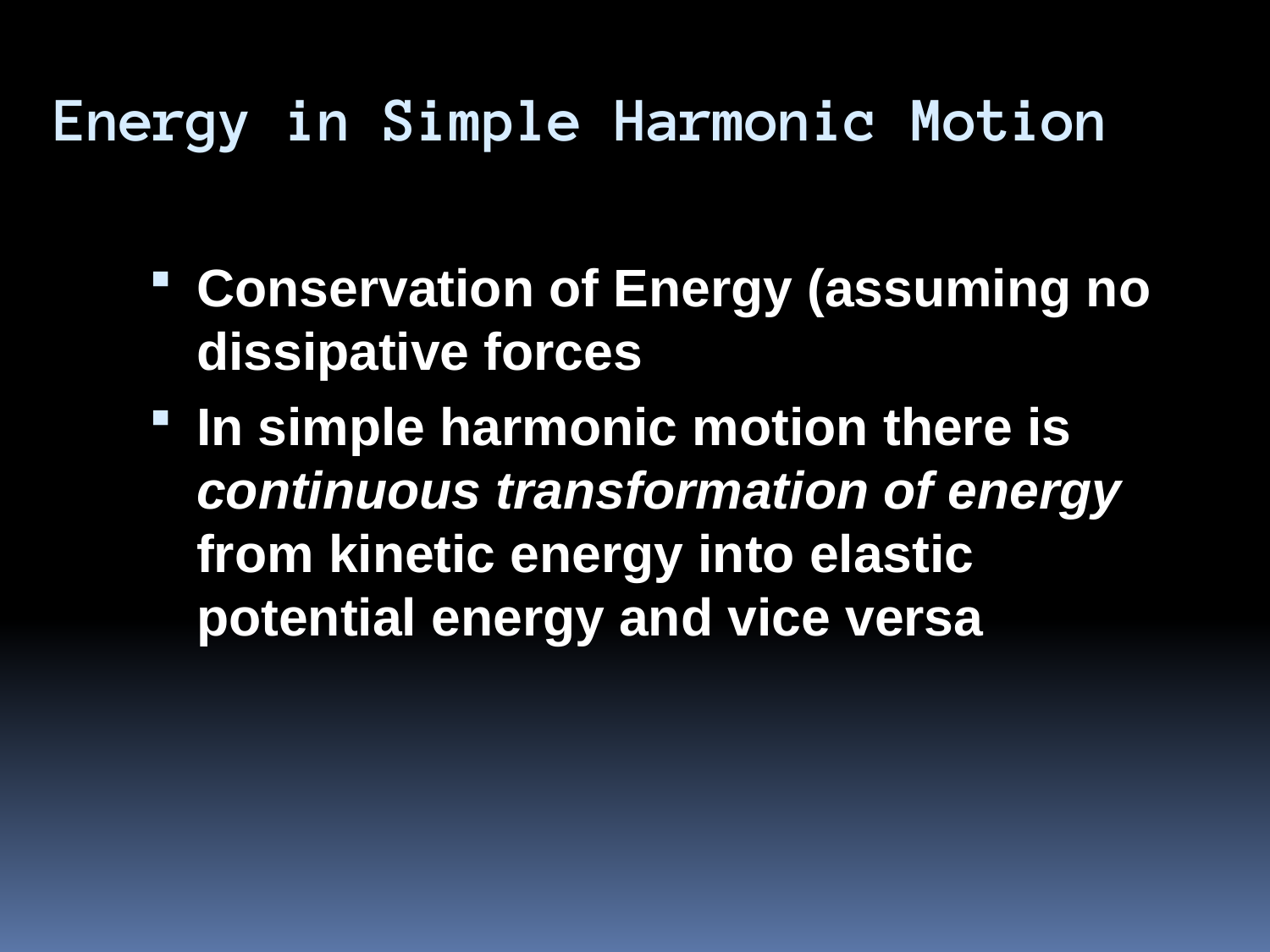

# Energy in Simple Harmonic Motion
Conservation of Energy (assuming no dissipative forces
In simple harmonic motion there is continuous transformation of energy from kinetic energy into elastic potential energy and vice versa